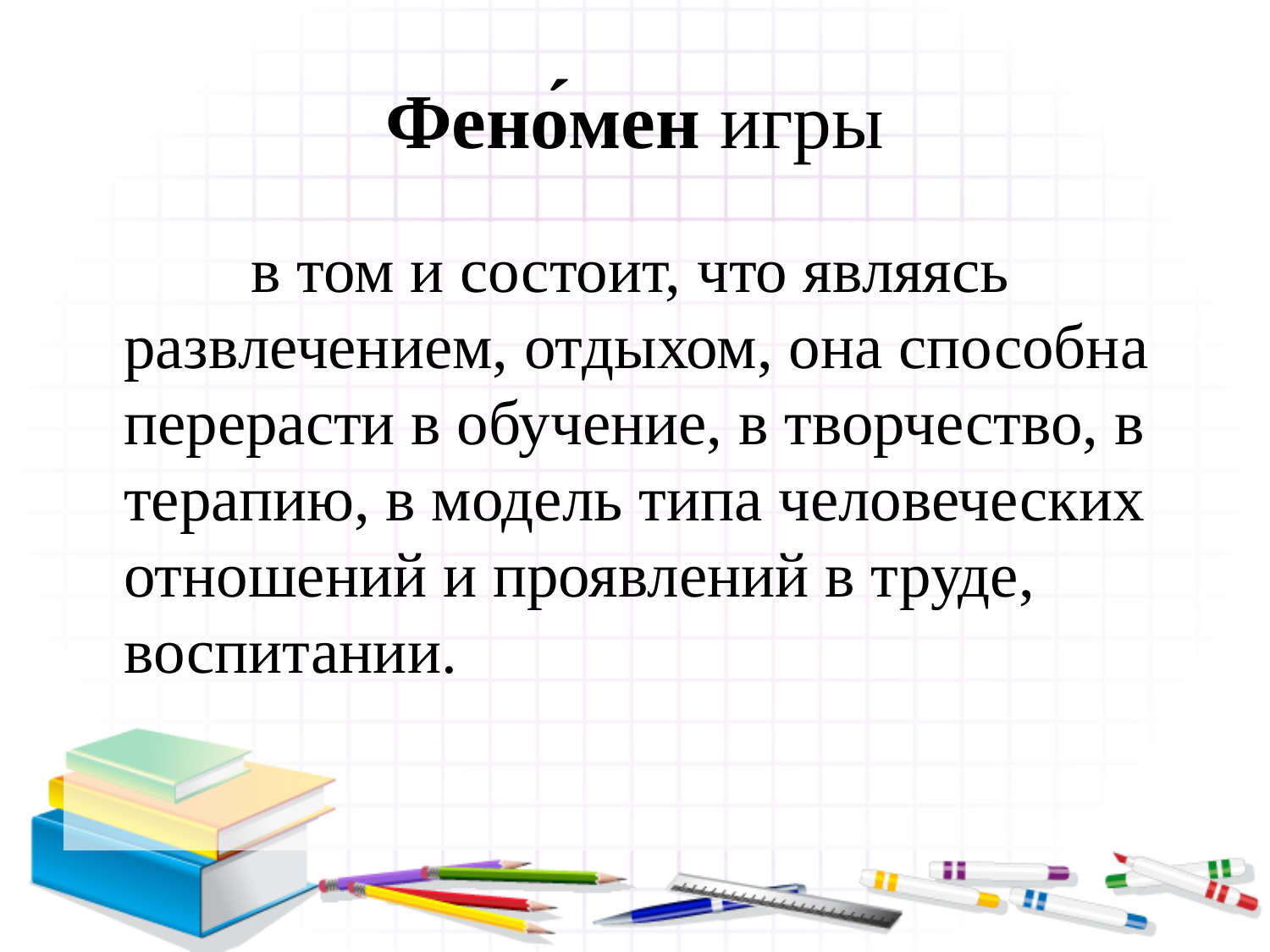

# Фено́мен игры
		в том и состоит, что являясь развлечением, отдыхом, она способна перерасти в обучение, в творчество, в терапию, в модель типа человеческих отношений и проявлений в труде, воспитании.